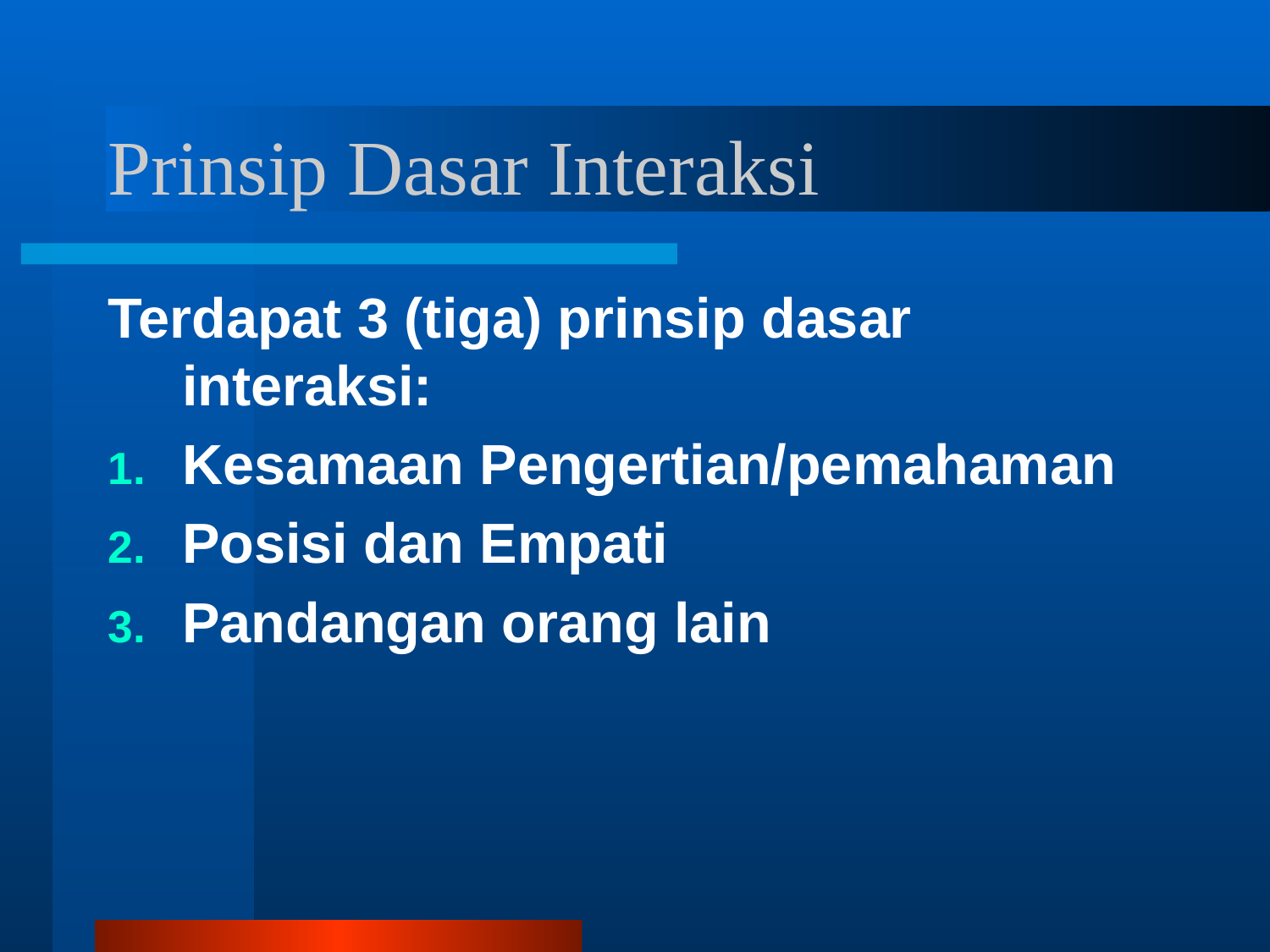

# Prinsip Dasar Interaksi
Terdapat 3 (tiga) prinsip dasar interaksi:
Kesamaan Pengertian/pemahaman
Posisi dan Empati
Pandangan orang lain